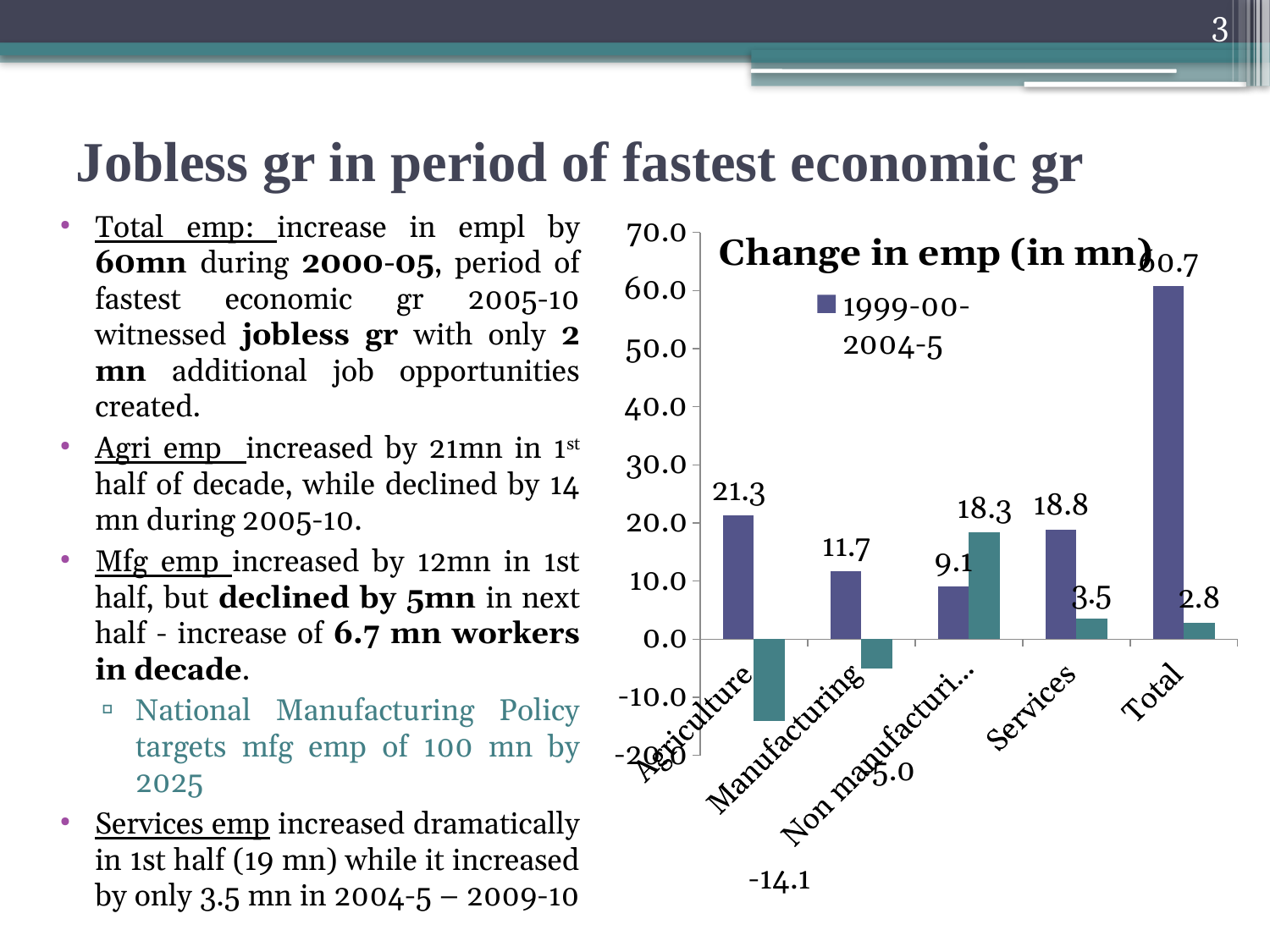

3
# Jobless gr in period of fastest economic gr
Total emp: increase in empl by 60mn during 2000-05, period of fastest economic gr 2005-10 witnessed jobless gr with only 2 mn additional job opportunities created.
Agri emp  increased by 21mn in 1st half of decade, while declined by 14 mn during 2005-10.
Mfg emp increased by 12mn in 1st half, but declined by 5mn in next half - increase of 6.7 mn workers in decade.
National Manufacturing Policy targets mfg emp of 100 mn by 2025
Services emp increased dramatically in 1st half (19 mn) while it increased by only 3.5 mn in 2004-5 – 2009-10

### Chart: Change in emp (in mn)

| Category | 1999-00-2004-5  | 2004-5-2009-10  |
|---|---|---|
| Agriculture  | 21.25 | -14.08 |
| Manufacturing  | 11.719999999999999 | -5.03 |
| Non manufacturing   | 9.11 | 18.32 |
| Services  | 18.77 | 3.53 |
| Total  | 60.7 | 2.7600000000000002 |